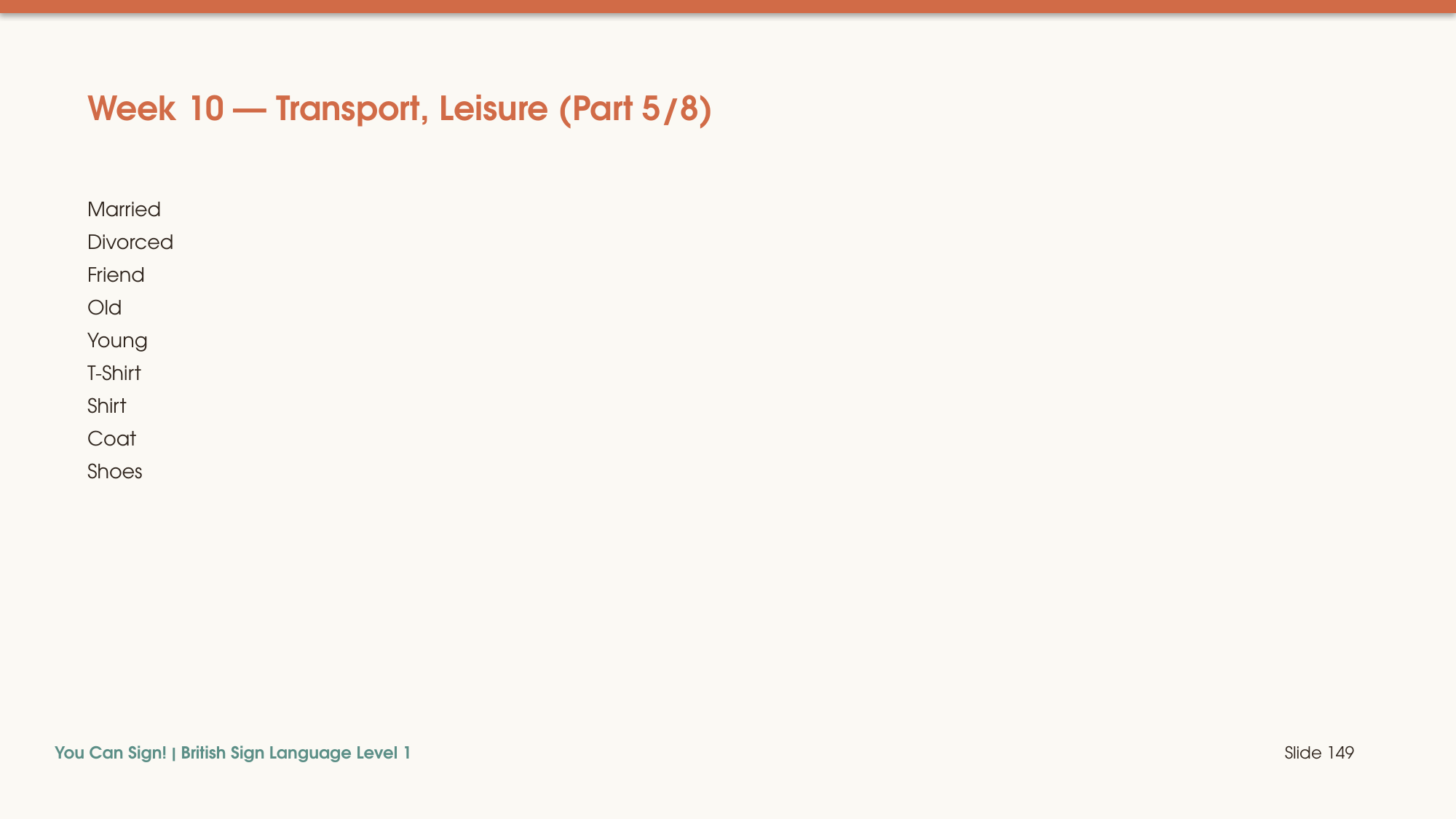

Week 10 — Transport, Leisure (Part 5/8)
Married
Divorced
Friend
Old
Young
T-Shirt
Shirt
Coat
Shoes
You Can Sign! | British Sign Language Level 1
Slide 149